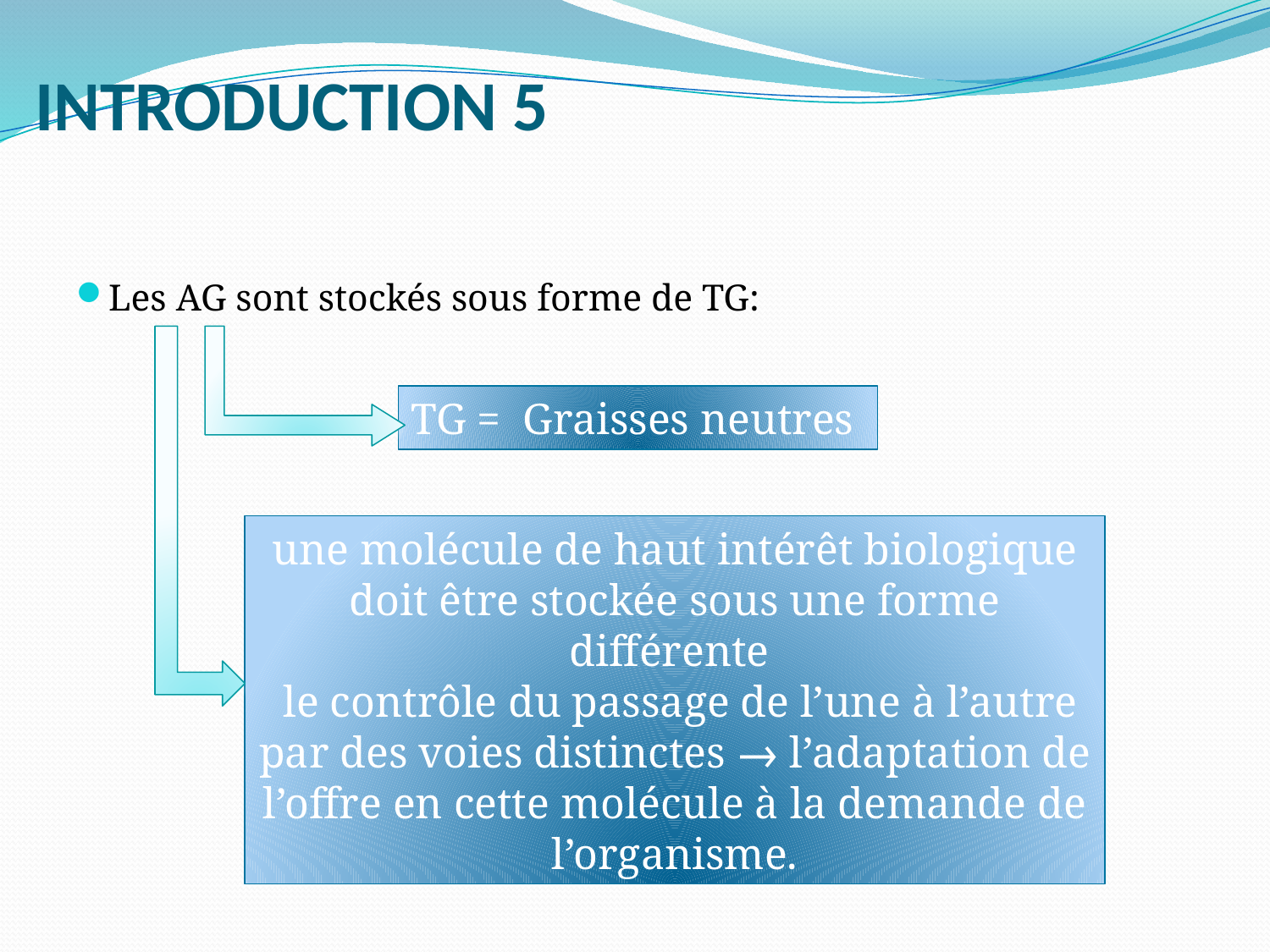

# INTRODUCTION 5
Les AG sont stockés sous forme de TG:

TG =  Graisses neutres

une molécule de haut intérêt biologique doit être stockée sous une forme différente
 le contrôle du passage de l’une à l’autre par des voies distinctes → l’adaptation de l’offre en cette molécule à la demande de l’organisme.